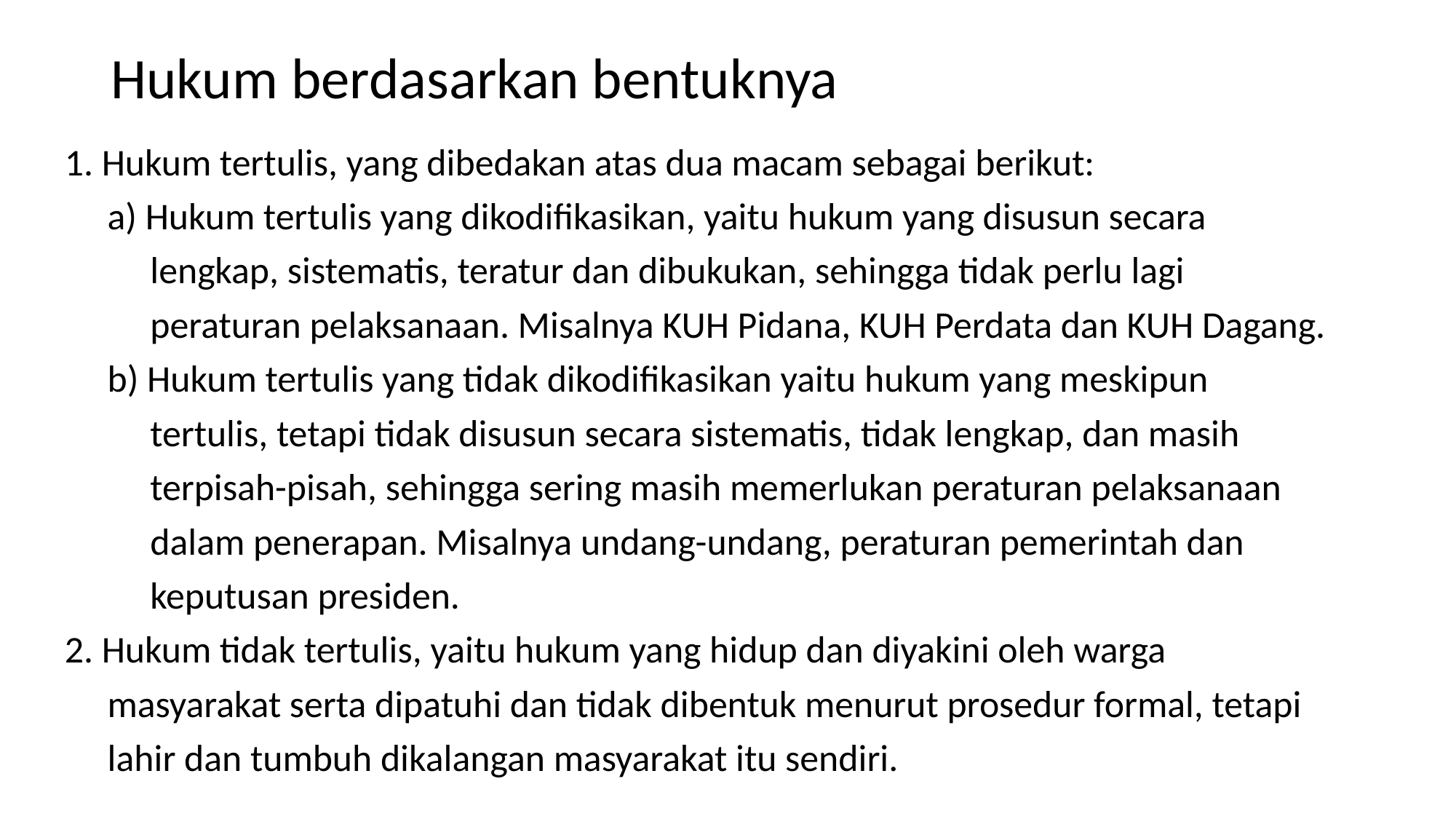

# Hukum berdasarkan bentuknya
1. Hukum tertulis, yang dibedakan atas dua macam sebagai berikut:
     a) Hukum tertulis yang dikodifikasikan, yaitu hukum yang disusun secara
          lengkap, sistematis, teratur dan dibukukan, sehingga tidak perlu lagi
          peraturan pelaksanaan. Misalnya KUH Pidana, KUH Perdata dan KUH Dagang.
     b) Hukum tertulis yang tidak dikodifikasikan yaitu hukum yang meskipun
          tertulis, tetapi tidak disusun secara sistematis, tidak lengkap, dan masih
          terpisah-pisah, sehingga sering masih memerlukan peraturan pelaksanaan
          dalam penerapan. Misalnya undang-undang, peraturan pemerintah dan
          keputusan presiden.
2. Hukum tidak tertulis, yaitu hukum yang hidup dan diyakini oleh warga
     masyarakat serta dipatuhi dan tidak dibentuk menurut prosedur formal, tetapi
     lahir dan tumbuh dikalangan masyarakat itu sendiri.